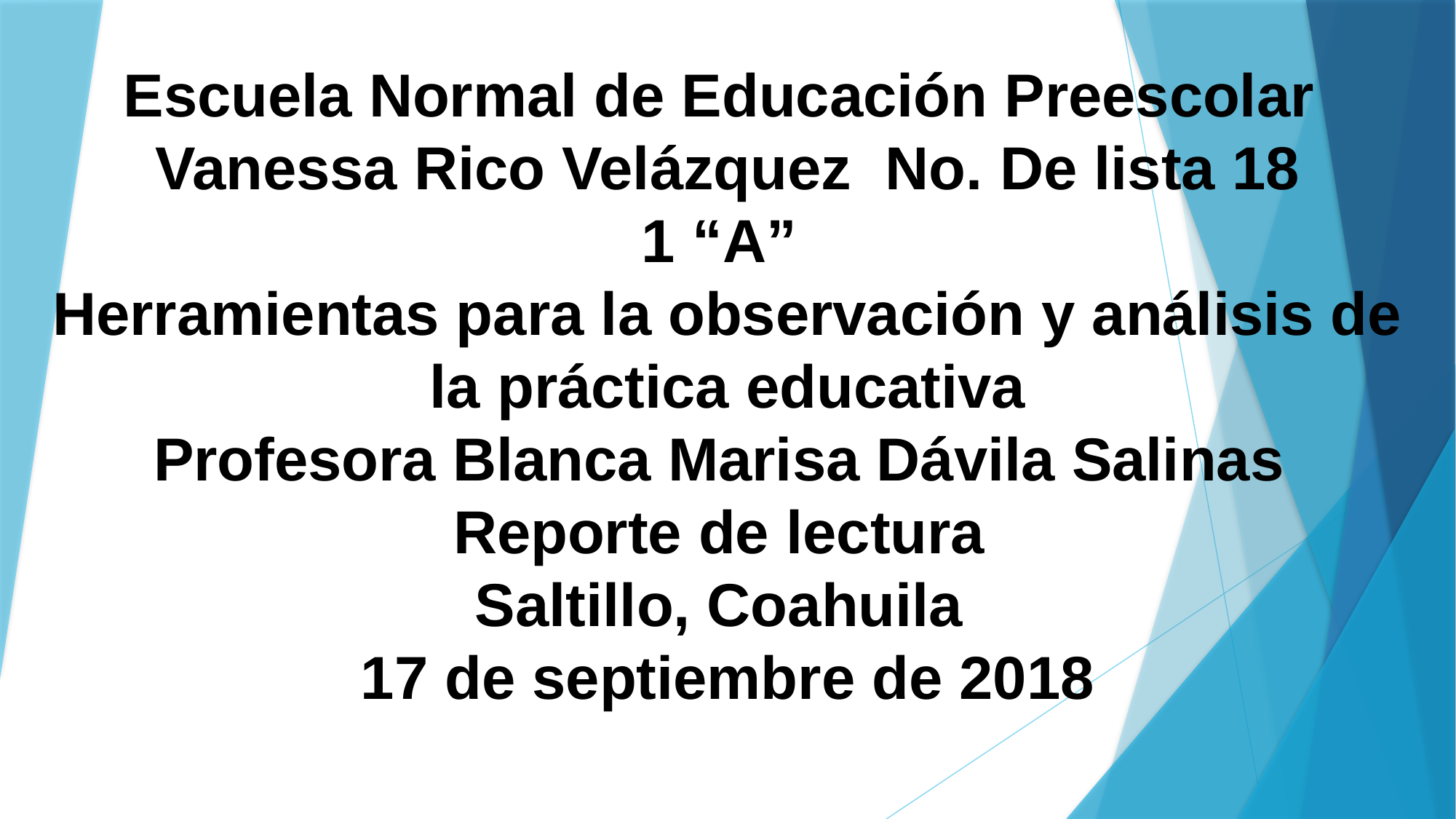

Escuela Normal de Educación Preescolar
Vanessa Rico Velázquez  No. De lista 18
1 “A”
Herramientas para la observación y análisis de la práctica educativa
Profesora Blanca Marisa Dávila Salinas
Reporte de lectura
Saltillo, Coahuila
17 de septiembre de 2018